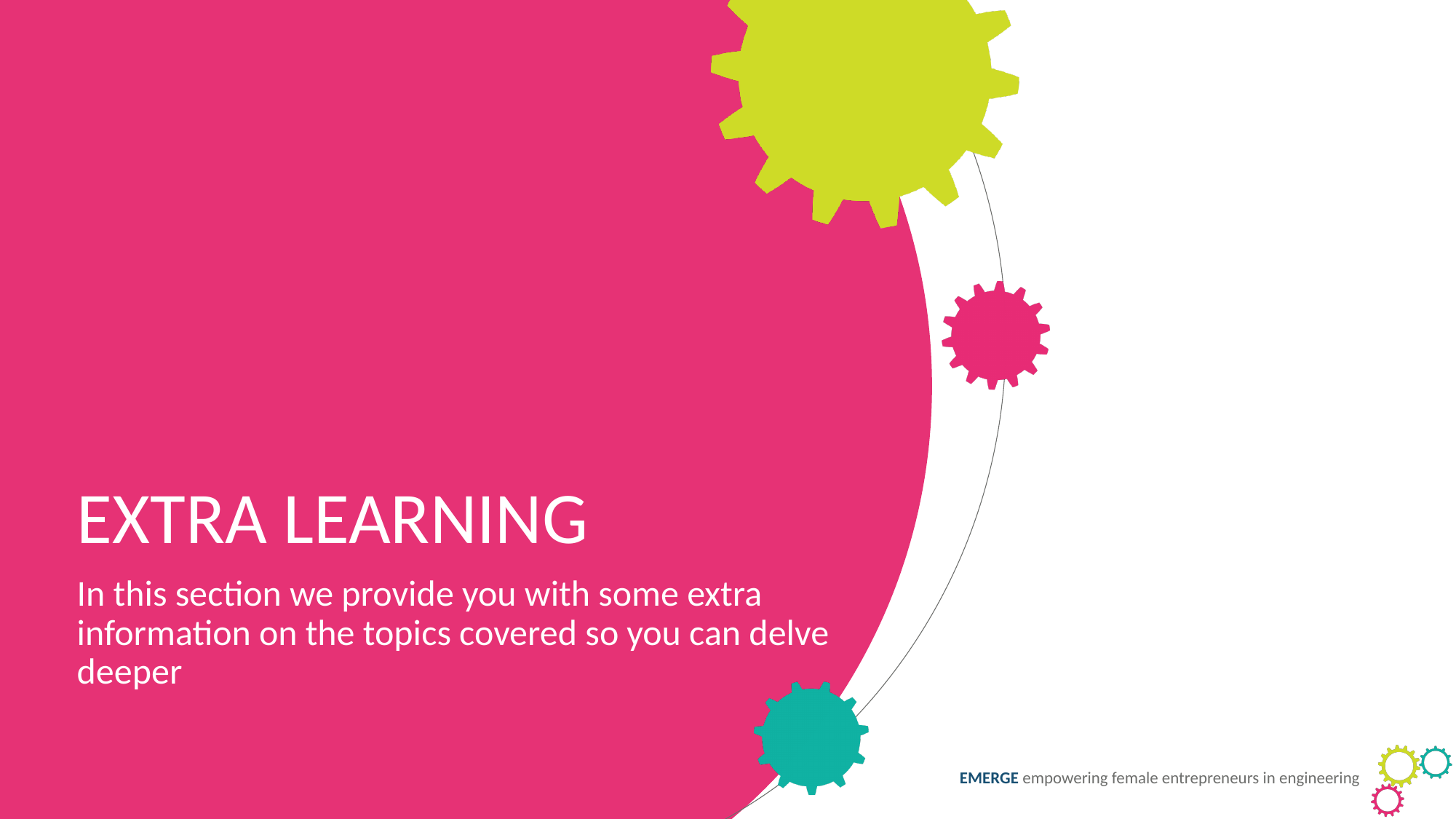

EXTRA LEARNING
In this section we provide you with some extra information on the topics covered so you can delve deeper